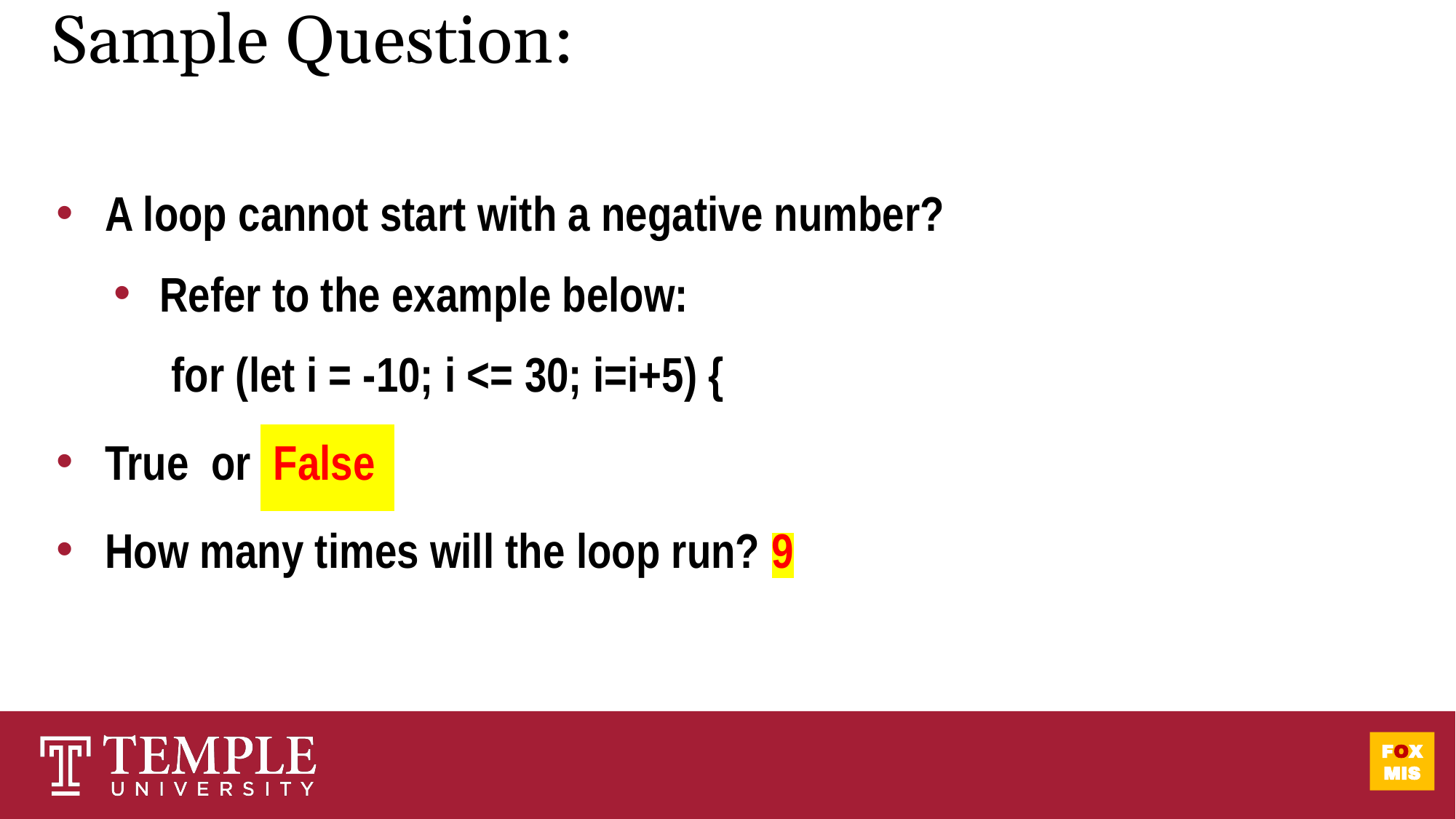

# Sample Question:
A loop cannot start with a negative number?
Refer to the example below:
for (let i = -10; i <= 30; i=i+5) {
True  or  False
How many times will the loop run? 9

FOX
MIS